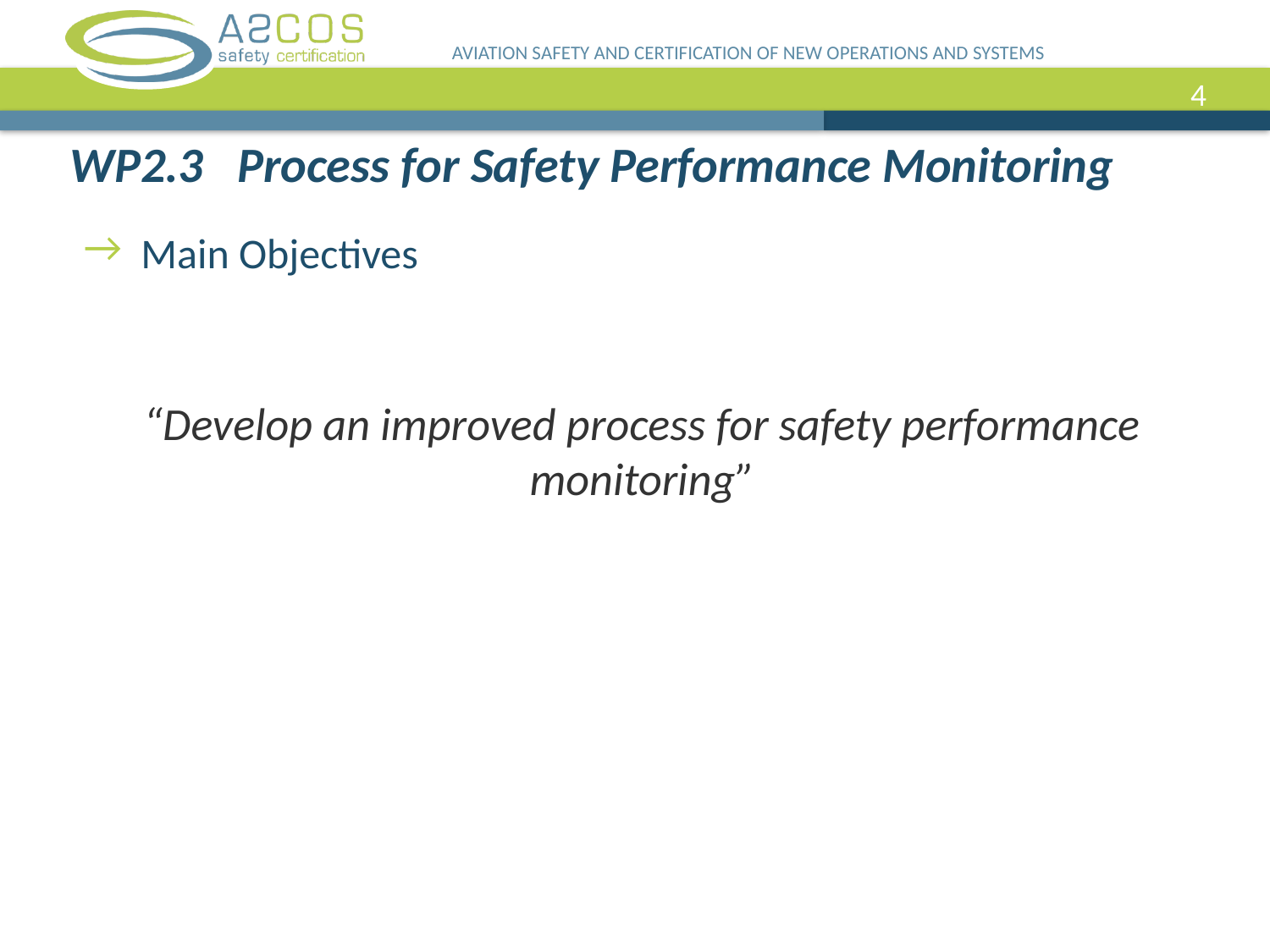

AVIATION SAFETY AND CERTIFICATION OF NEW OPERATIONS AND SYSTEMS
4
WP2.3   Process for Safety Performance Monitoring
  Main Objectives

“Develop an improved process for safety performance monitoring”